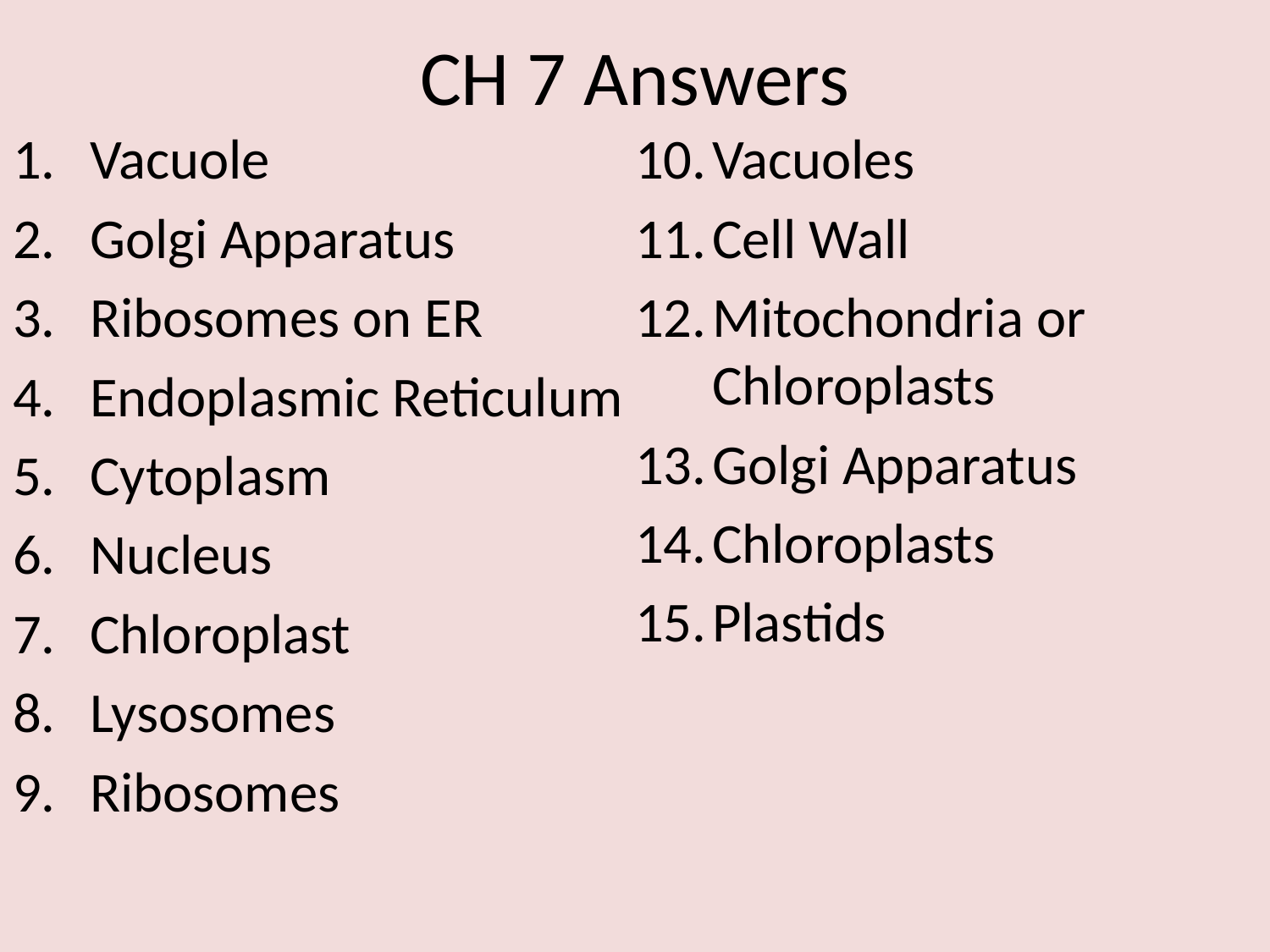

# CH 7 Answers
Vacuole
Golgi Apparatus
Ribosomes on ER
Endoplasmic Reticulum
Cytoplasm
Nucleus
Chloroplast
Lysosomes
Ribosomes
Vacuoles
Cell Wall
Mitochondria or Chloroplasts
Golgi Apparatus
Chloroplasts
Plastids